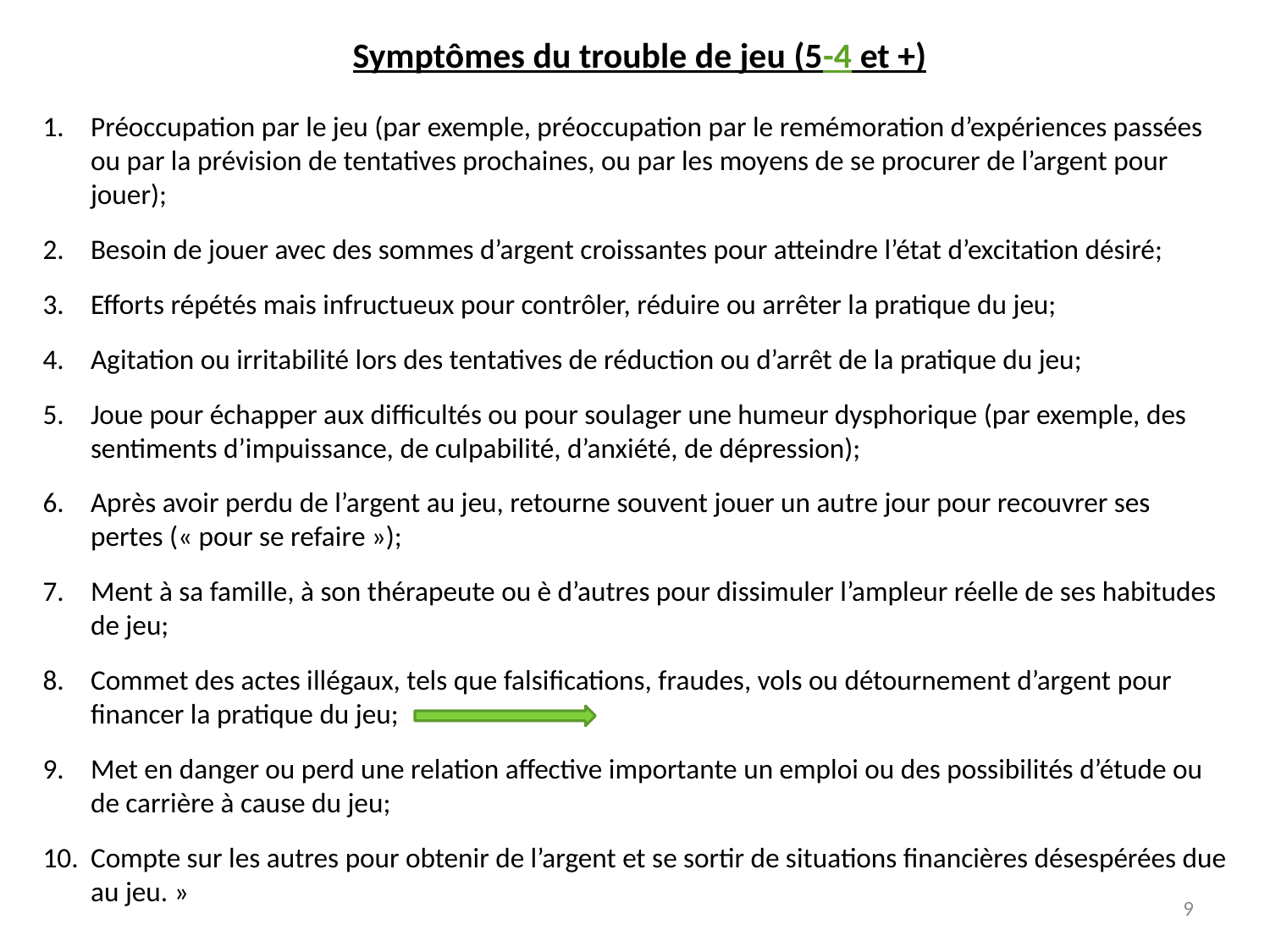

Symptômes du trouble de jeu (5-4 et +)

Préoccupation par le jeu (par exemple, préoccupation par le remémoration d’expériences passées ou par la prévision de tentatives prochaines, ou par les moyens de se procurer de l’argent pour jouer);
Besoin de jouer avec des sommes d’argent croissantes pour atteindre l’état d’excitation désiré;
Efforts répétés mais infructueux pour contrôler, réduire ou arrêter la pratique du jeu;
Agitation ou irritabilité lors des tentatives de réduction ou d’arrêt de la pratique du jeu;
Joue pour échapper aux difficultés ou pour soulager une humeur dysphorique (par exemple, des sentiments d’impuissance, de culpabilité, d’anxiété, de dépression);
Après avoir perdu de l’argent au jeu, retourne souvent jouer un autre jour pour recouvrer ses pertes (« pour se refaire »);
Ment à sa famille, à son thérapeute ou è d’autres pour dissimuler l’ampleur réelle de ses habitudes de jeu;
Commet des actes illégaux, tels que falsifications, fraudes, vols ou détournement d’argent pour financer la pratique du jeu;
Met en danger ou perd une relation affective importante un emploi ou des possibilités d’étude ou de carrière à cause du jeu;
Compte sur les autres pour obtenir de l’argent et se sortir de situations financières désespérées due au jeu. »

9